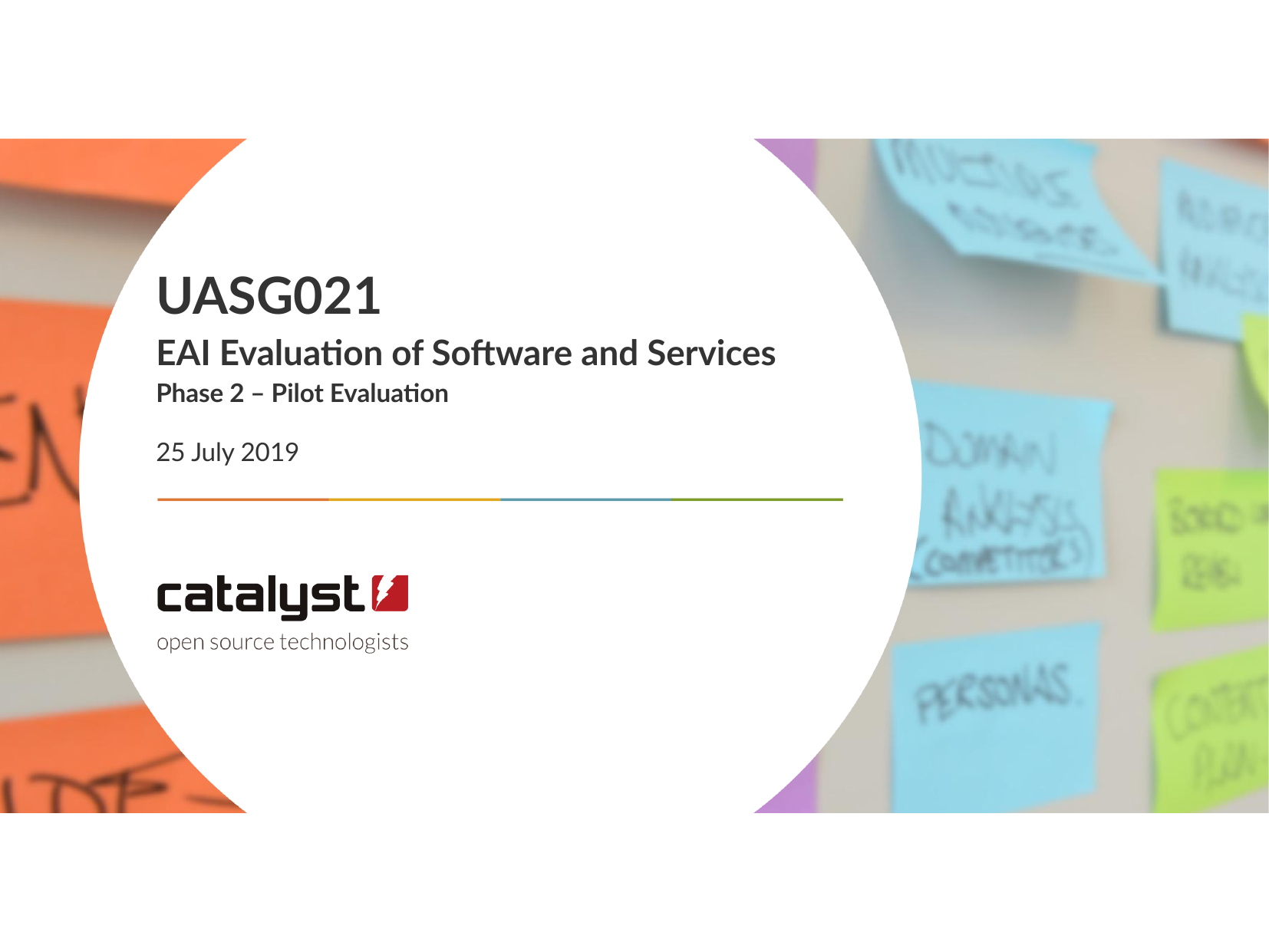

UASG021
EAI Evaluation of Software and Services
Phase 2 – Pilot Evaluation
25 July 2019